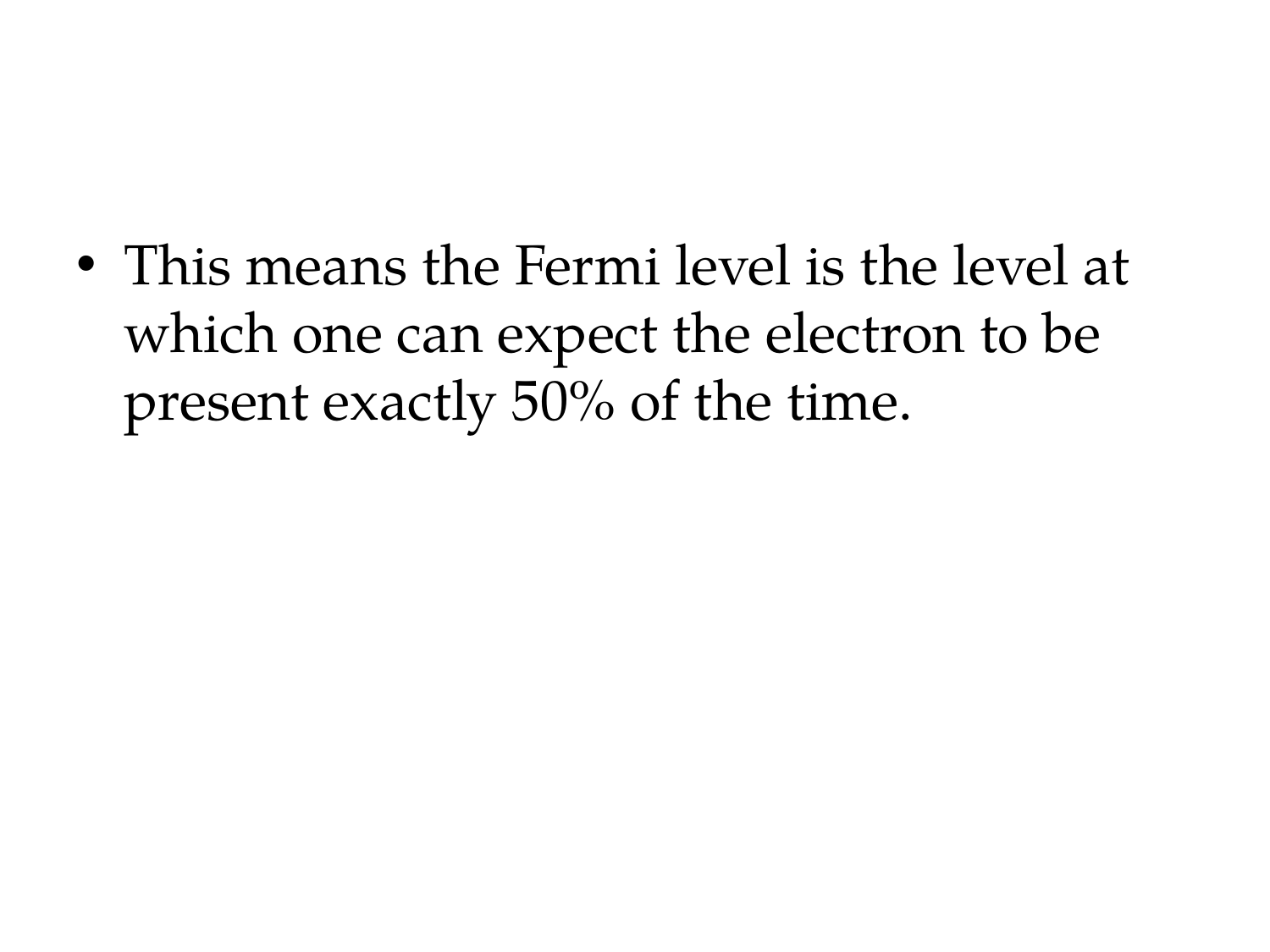

This means the Fermi level is the level at which one can expect the electron to be present exactly 50% of the time.